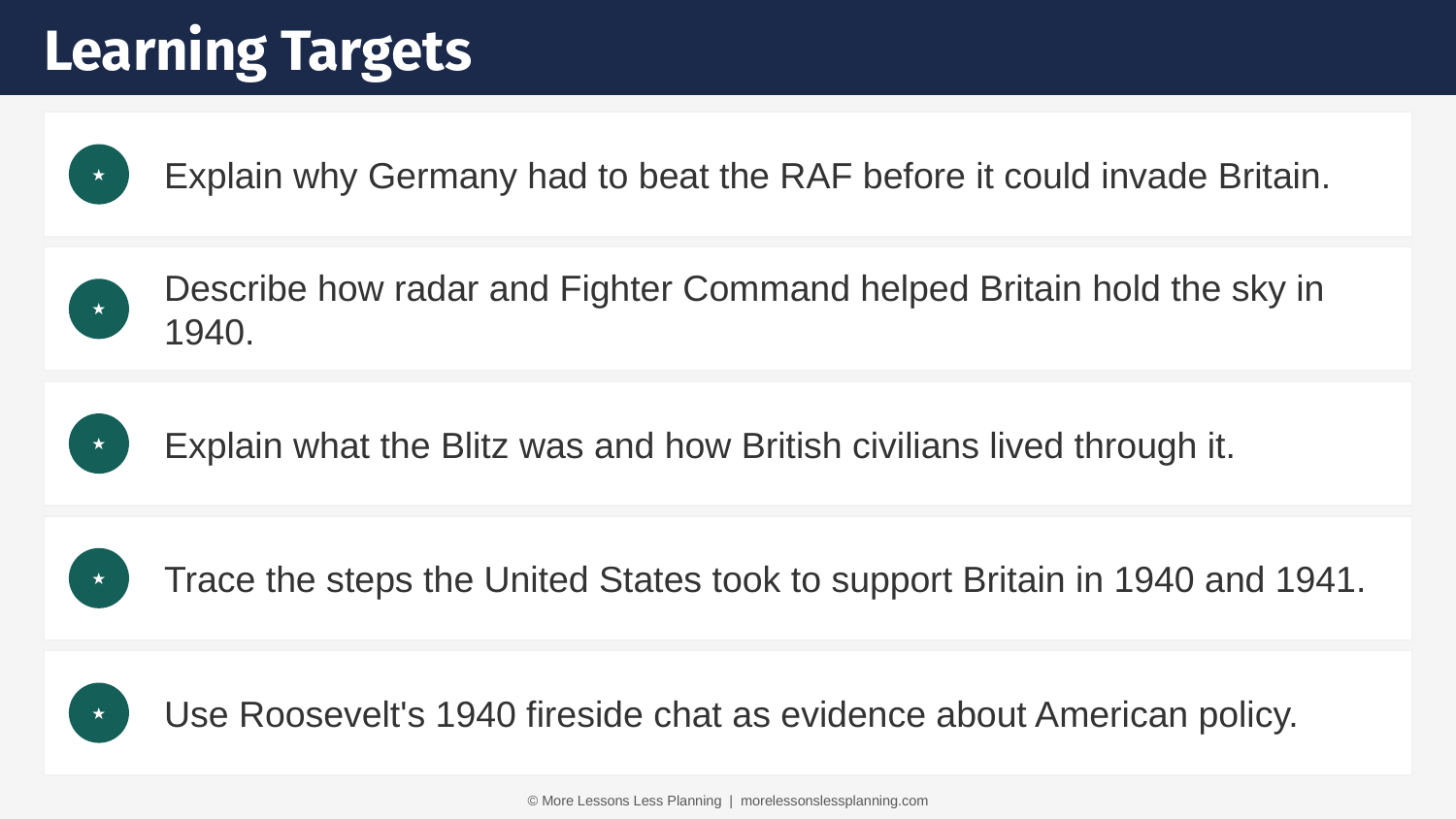

Learning Targets

Explain why Germany had to beat the RAF before it could invade Britain.

★

Describe how radar and Fighter Command helped Britain hold the sky in 1940.

★

Explain what the Blitz was and how British civilians lived through it.

★

Trace the steps the United States took to support Britain in 1940 and 1941.

★

Use Roosevelt's 1940 fireside chat as evidence about American policy.

★
© More Lessons Less Planning  |  morelessonslessplanning.com